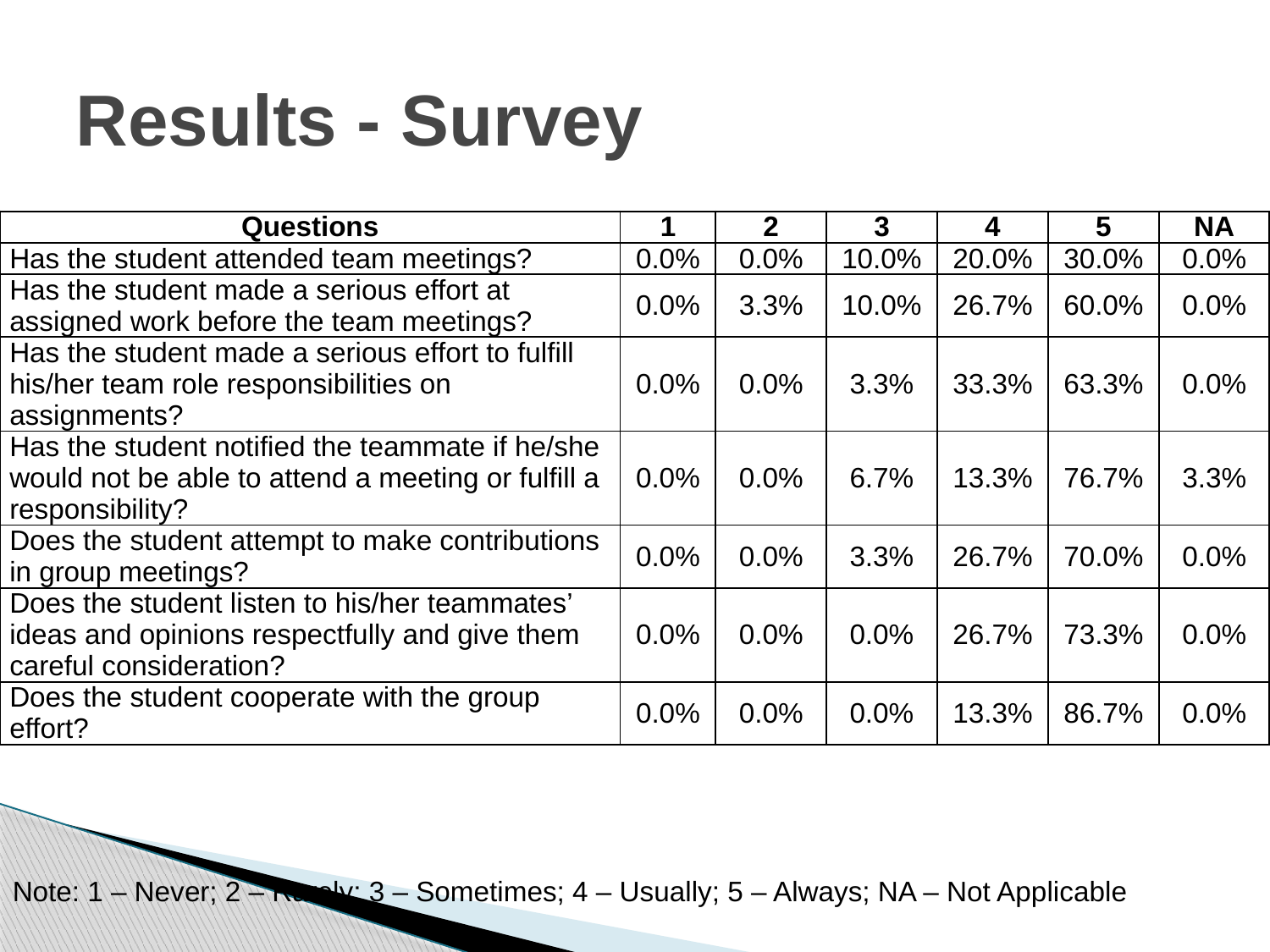

# Results - Survey
| Questions | 1 | 2 | 3 | 4 | 5 | NA |
| --- | --- | --- | --- | --- | --- | --- |
| Has the student attended team meetings? | 0.0% | 0.0% | 10.0% | 20.0% | 30.0% | 0.0% |
| Has the student made a serious effort at assigned work before the team meetings? | 0.0% | 3.3% | 10.0% | 26.7% | 60.0% | 0.0% |
| Has the student made a serious effort to fulfill his/her team role responsibilities on assignments? | 0.0% | 0.0% | 3.3% | 33.3% | 63.3% | 0.0% |
| Has the student notified the teammate if he/she would not be able to attend a meeting or fulfill a responsibility? | 0.0% | 0.0% | 6.7% | 13.3% | 76.7% | 3.3% |
| Does the student attempt to make contributions in group meetings? | 0.0% | 0.0% | 3.3% | 26.7% | 70.0% | 0.0% |
| Does the student listen to his/her teammates’ ideas and opinions respectfully and give them careful consideration? | 0.0% | 0.0% | 0.0% | 26.7% | 73.3% | 0.0% |
| Does the student cooperate with the group effort? | 0.0% | 0.0% | 0.0% | 13.3% | 86.7% | 0.0% |
Note: 1 – Never; 2 – Rarely; 3 – Sometimes; 4 – Usually; 5 – Always; NA – Not Applicable